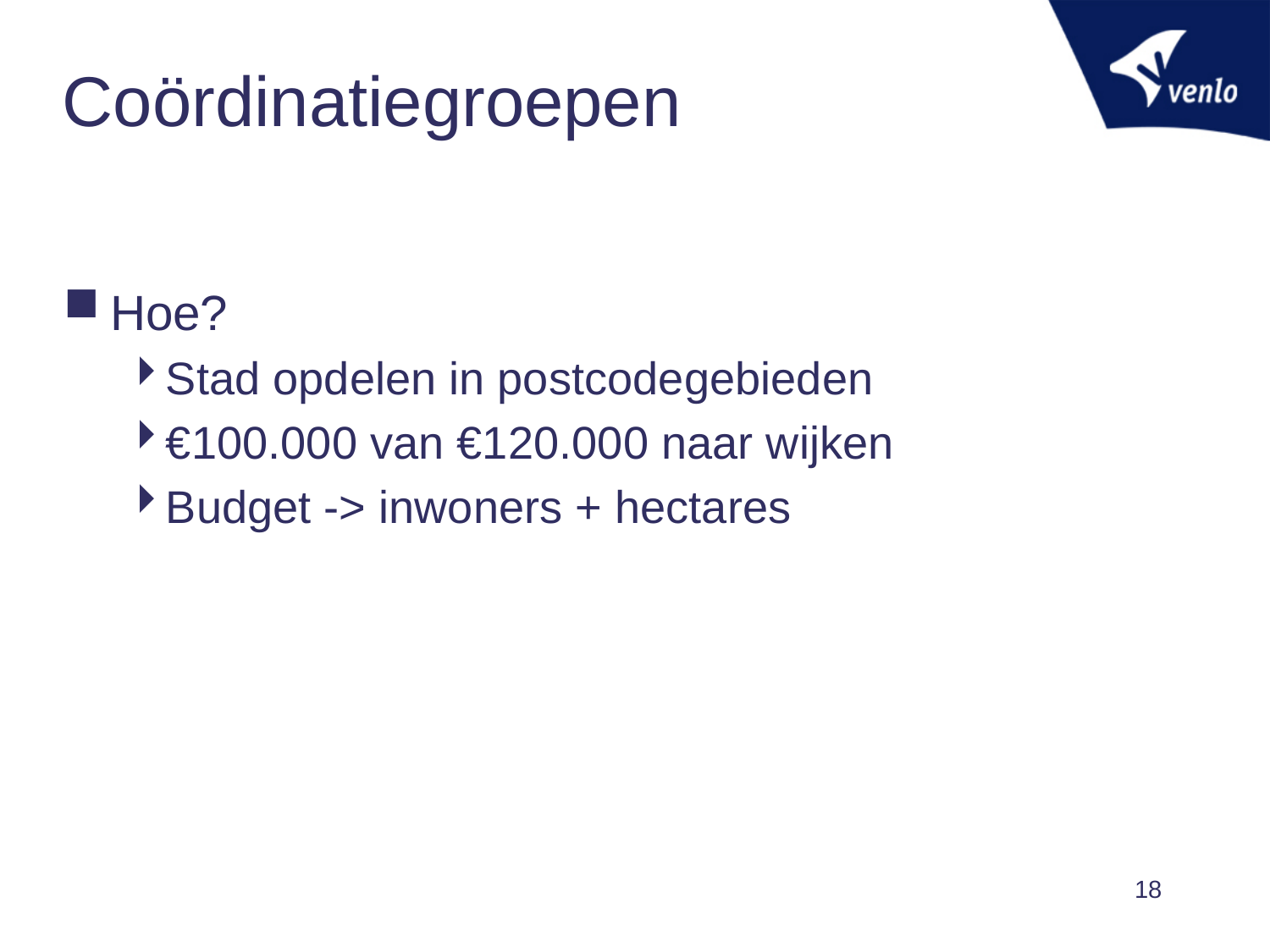

# Coördinatiegroepen
Hoe?
Stad opdelen in postcodegebieden
€100.000 van €120.000 naar wijken
Budget -> inwoners + hectares

18